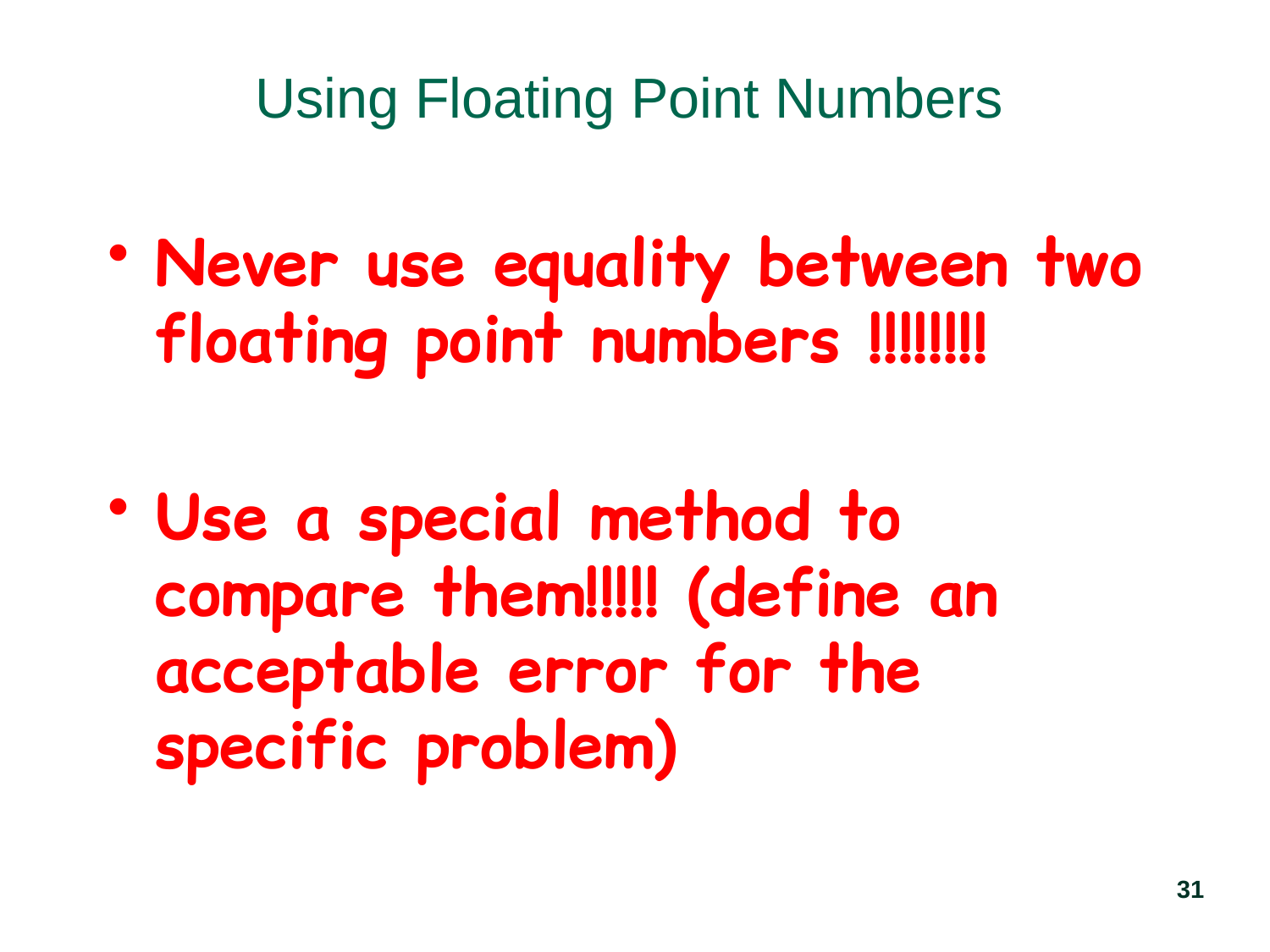

# Using Floating Point Numbers
Never use equality between two floating point numbers !!!!!!!!

Use a special method to compare them!!!!! (define an acceptable error for the specific problem)
31